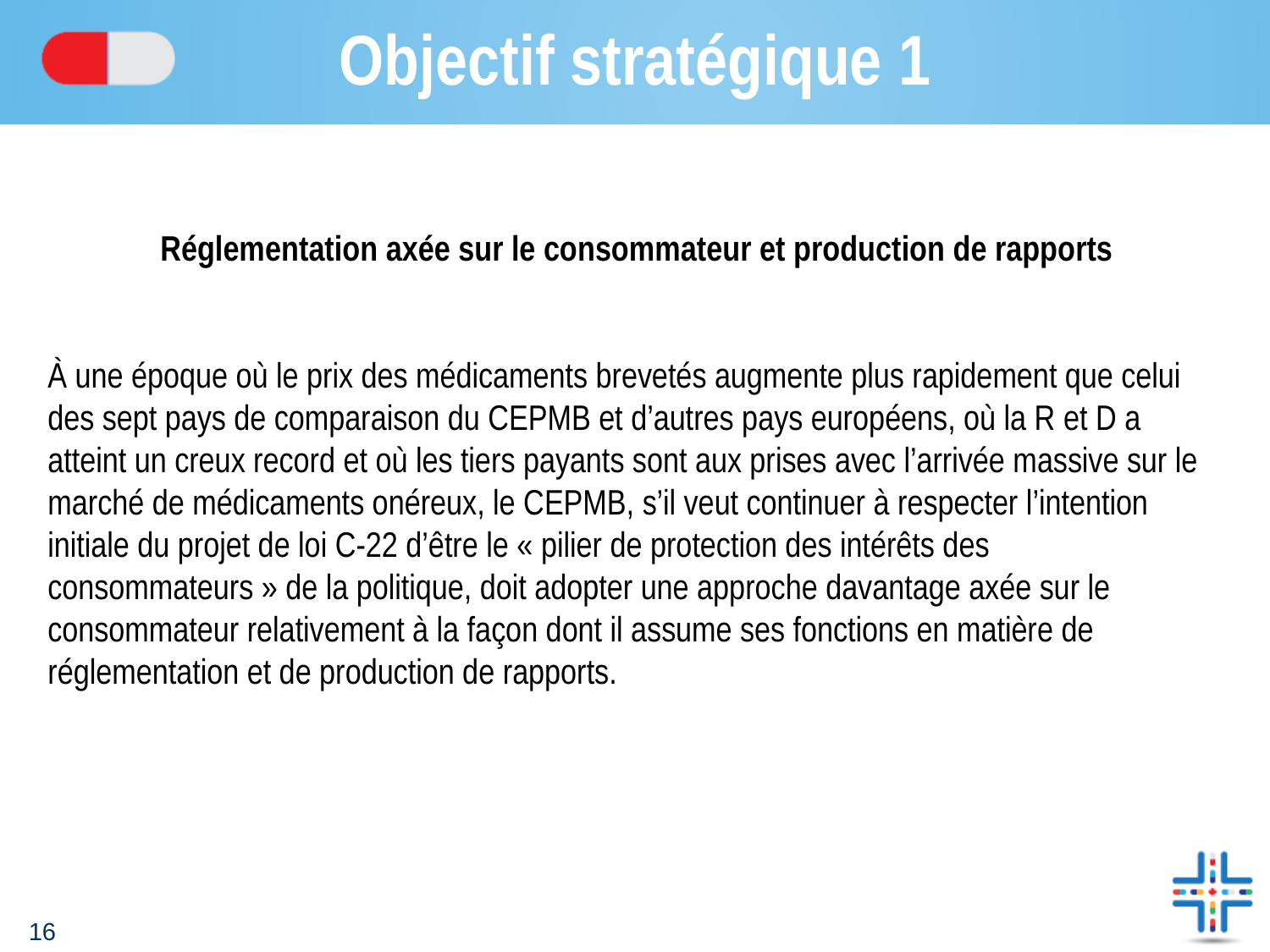

# Objectif stratégique 1

Réglementation axée sur le consommateur et production de rapports

À une époque où le prix des médicaments brevetés augmente plus rapidement que celui des sept pays de comparaison du CEPMB et d’autres pays européens, où la R et D a atteint un creux record et où les tiers payants sont aux prises avec l’arrivée massive sur le marché de médicaments onéreux, le CEPMB, s’il veut continuer à respecter l’intention initiale du projet de loi C-22 d’être le « pilier de protection des intérêts des consommateurs » de la politique, doit adopter une approche davantage axée sur le consommateur relativement à la façon dont il assume ses fonctions en matière de réglementation et de production de rapports.
16
16